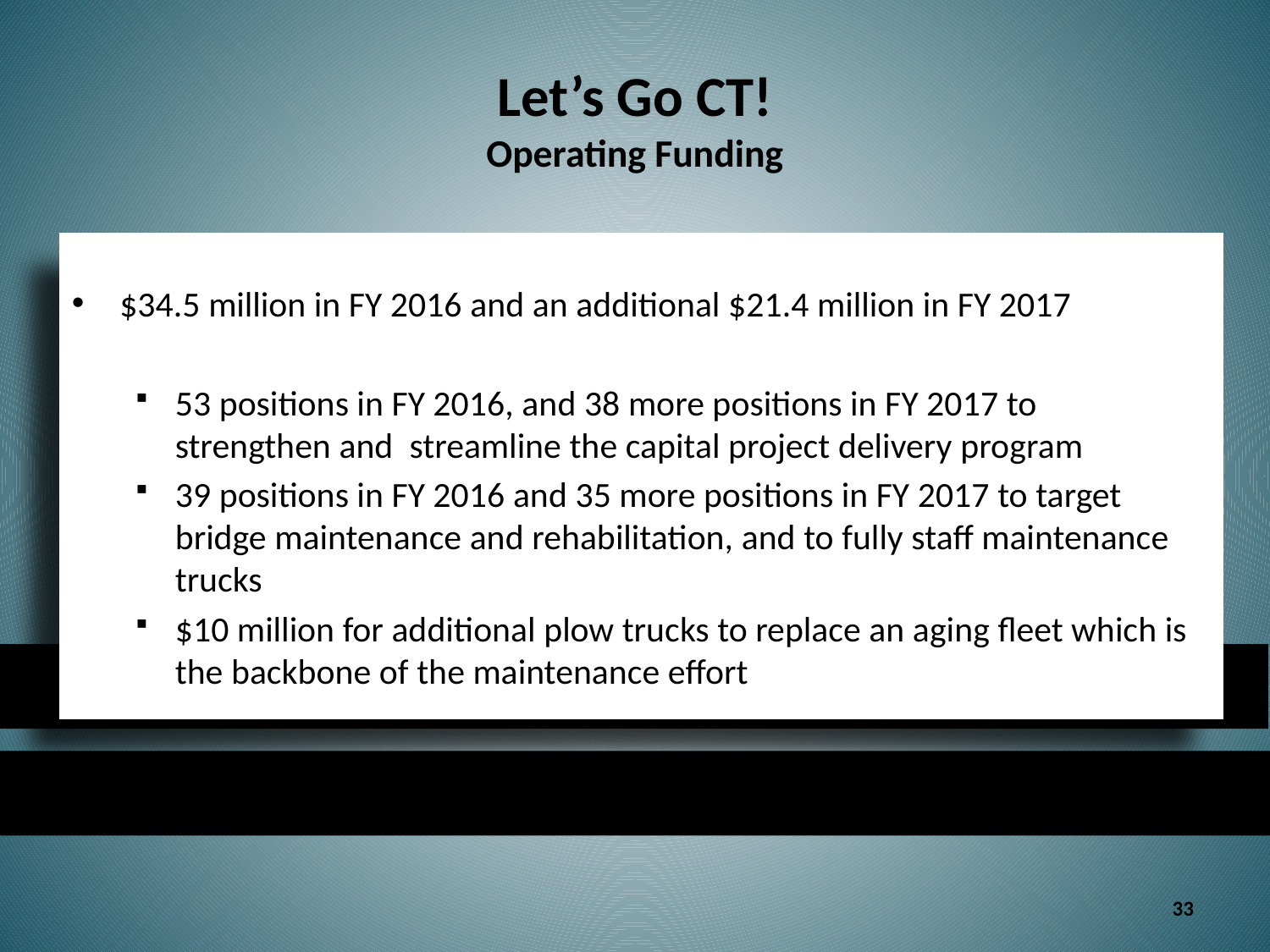

# Let’s Go CT! Operating Funding

$34.5 million in FY 2016 and an additional $21.4 million in FY 2017

53 positions in FY 2016, and 38 more positions in FY 2017 to strengthen and  streamline the capital project delivery program
39 positions in FY 2016 and 35 more positions in FY 2017 to target bridge maintenance and rehabilitation, and to fully staff maintenance trucks
$10 million for additional plow trucks to replace an aging fleet which is the backbone of the maintenance effort

33